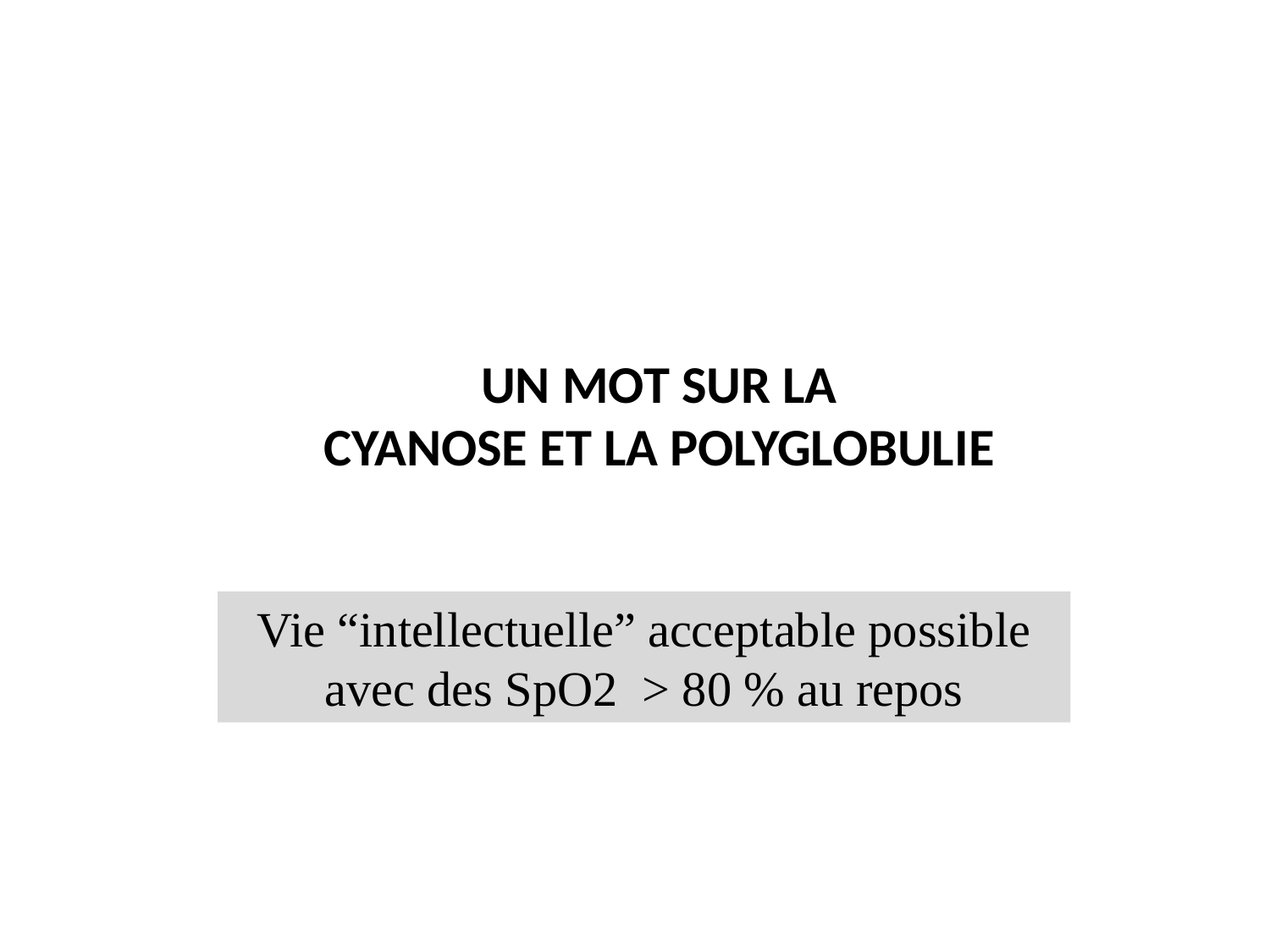

UN MOT SUR LA
CYANOSE ET LA POLYGLOBULIE
Vie “intellectuelle” acceptable possible avec des SpO2  > 80 % au repos